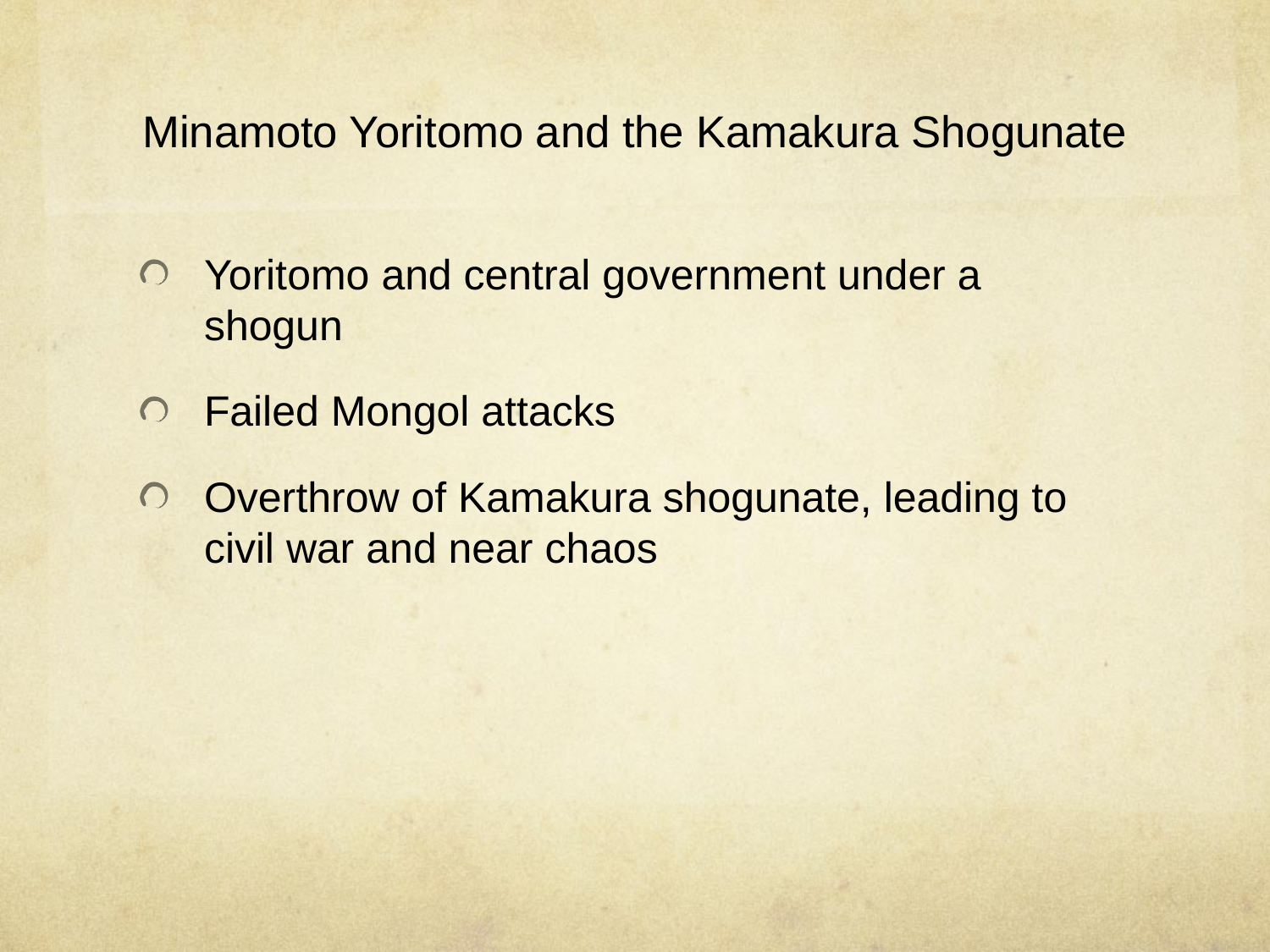

# Minamoto Yoritomo and the Kamakura Shogunate
Yoritomo and central government under a shogun
Failed Mongol attacks
Overthrow of Kamakura shogunate, leading to civil war and near chaos